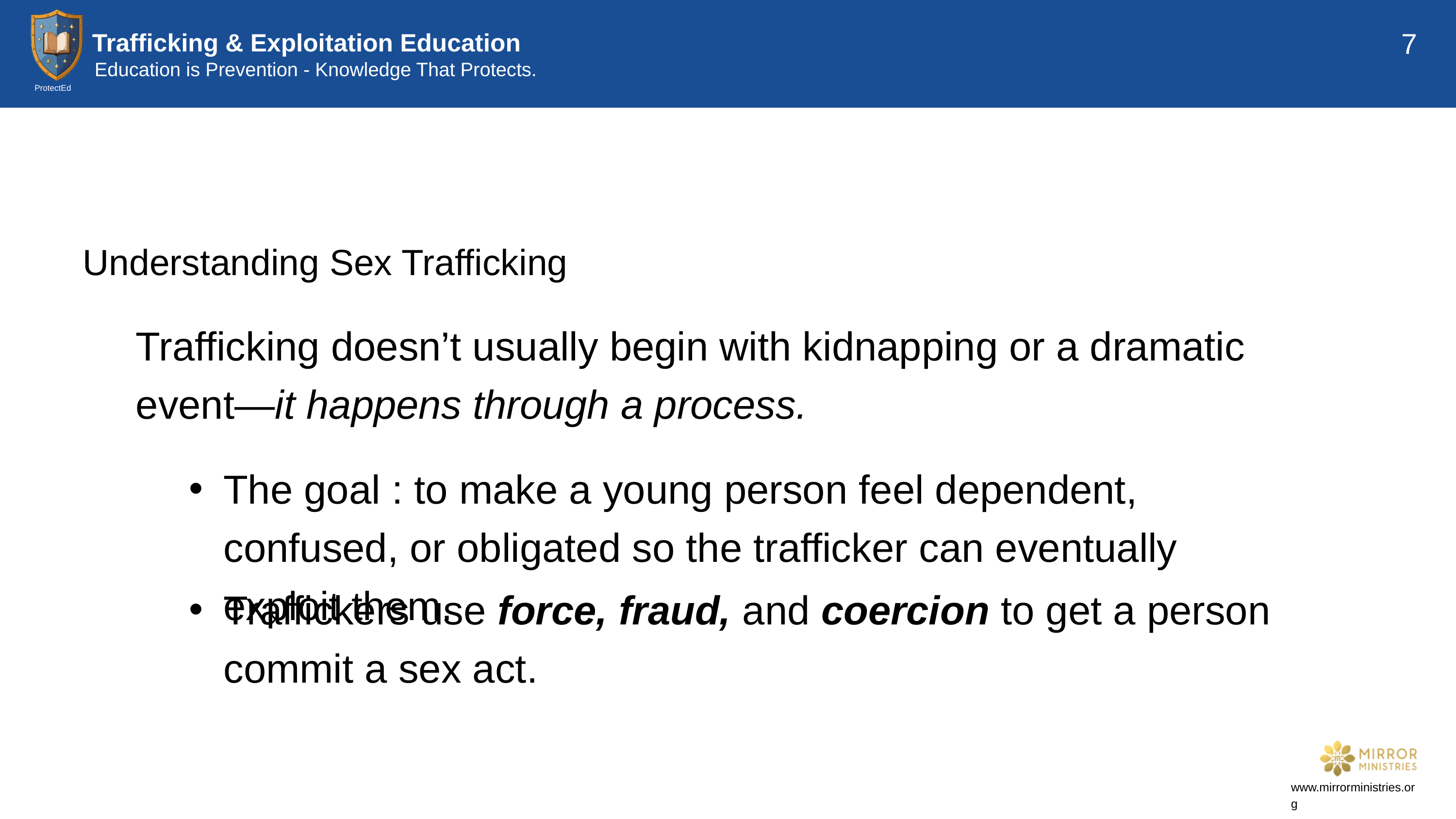

7
Trafficking & Exploitation Education
Education is Prevention - Knowledge That Protects.
ProtectEd
Understanding Sex Trafficking
Trafficking doesn’t usually begin with kidnapping or a dramatic event—it happens through a process.
The goal : to make a young person feel dependent, confused, or obligated so the trafficker can eventually exploit them.
Traffickers use force, fraud, and coercion to get a person commit a sex act.

www.mirrorministries.org